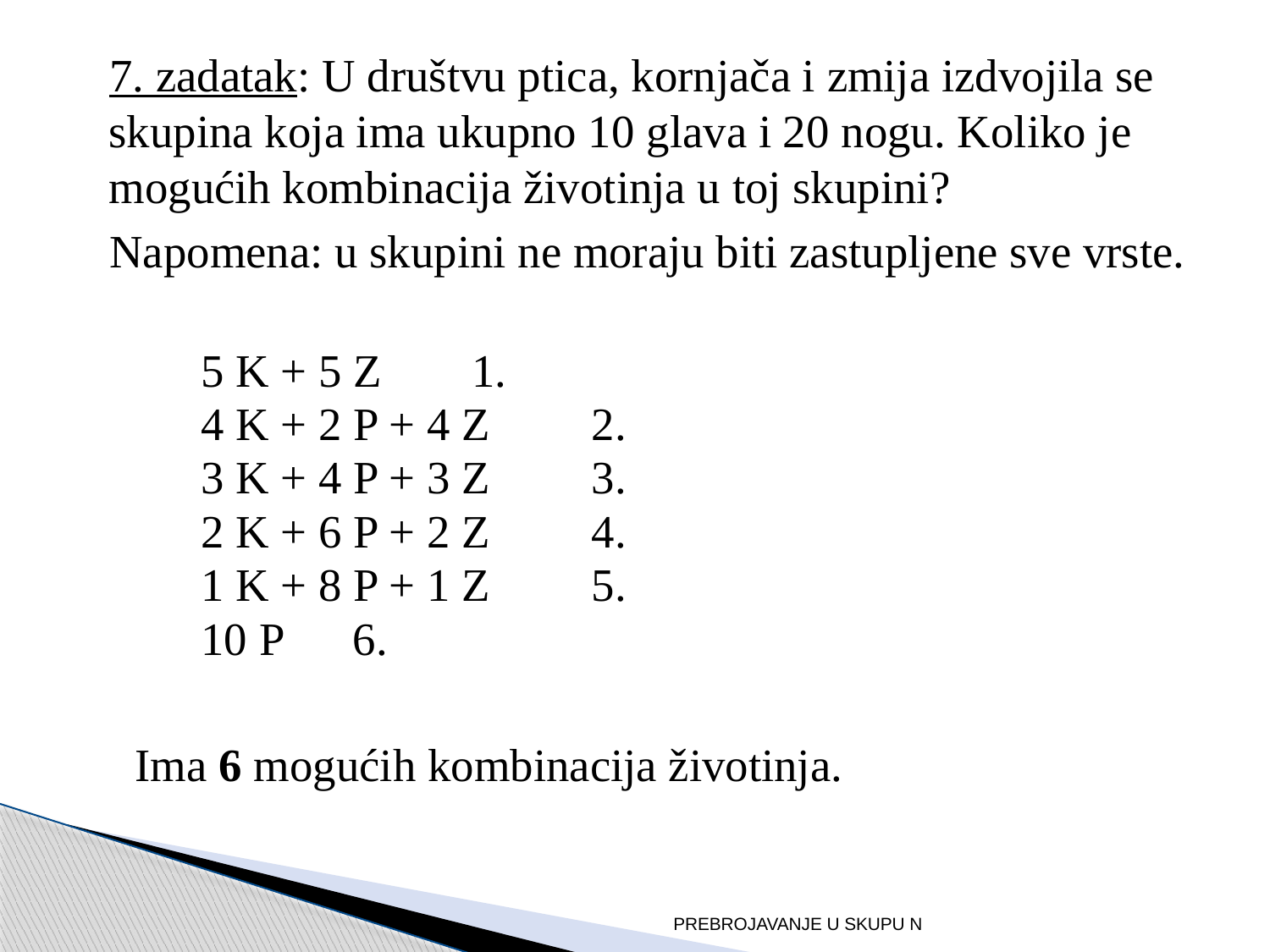

7. zadatak: U društvu ptica, kornjača i zmija izdvojila se skupina koja ima ukupno 10 glava i 20 nogu. Koliko je mogućih kombinacija životinja u toj skupini?
Napomena: u skupini ne moraju biti zastupljene sve vrste.

5 K + 5 Z						1.
4 K + 2 P + 4 Z					2.
3 K + 4 P + 3 Z					3.
2 K + 6 P + 2 Z					4.
1 K + 8 P + 1 Z					5.
10 P							6.

		 Ima 6 mogućih kombinacija životinja.

PREBROJAVANJE U SKUPU N